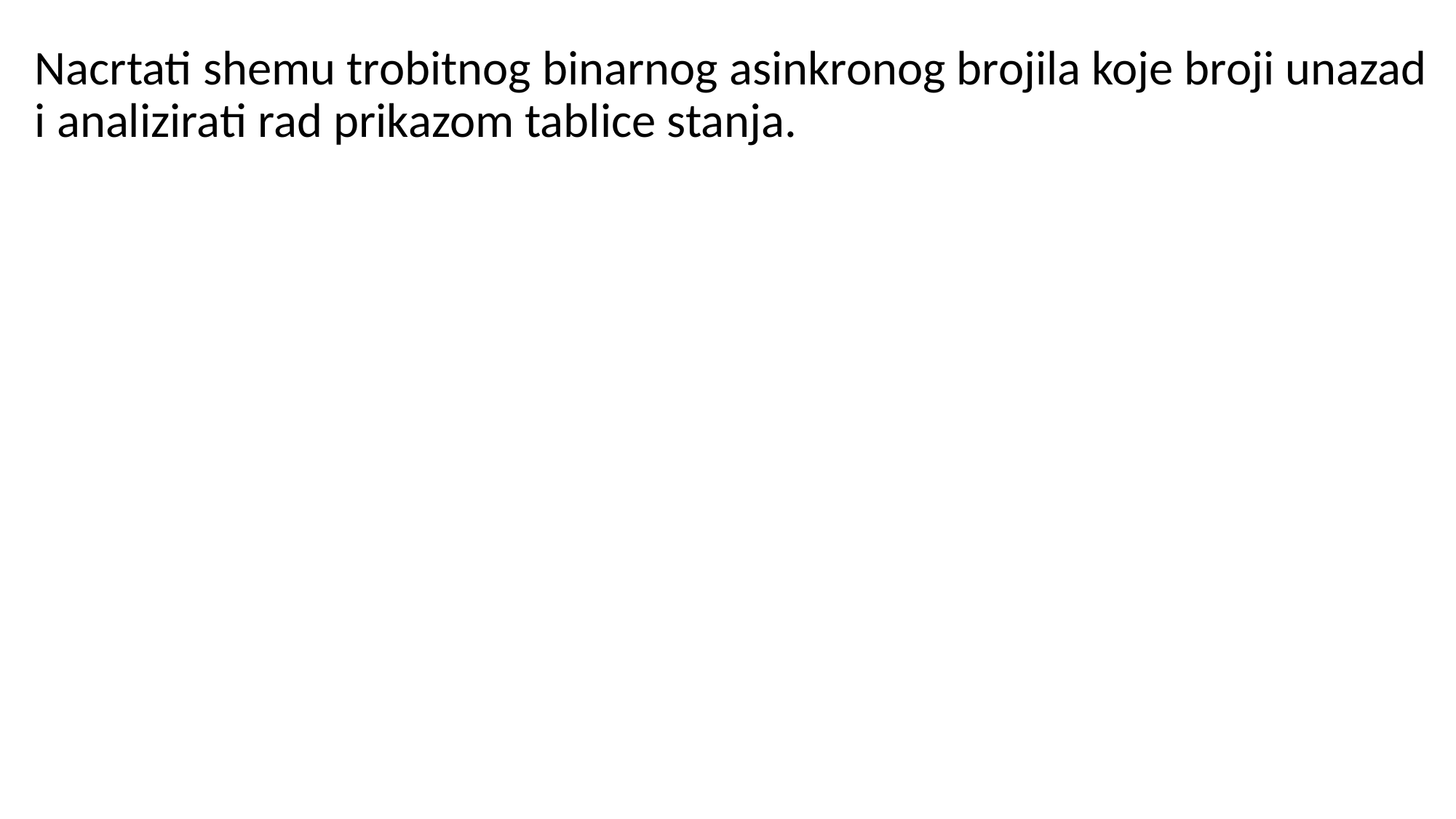

# Nacrtati shemu trobitnog binarnog asinkronog brojila koje broji unazad i analizirati rad prikazom tablice stanja.